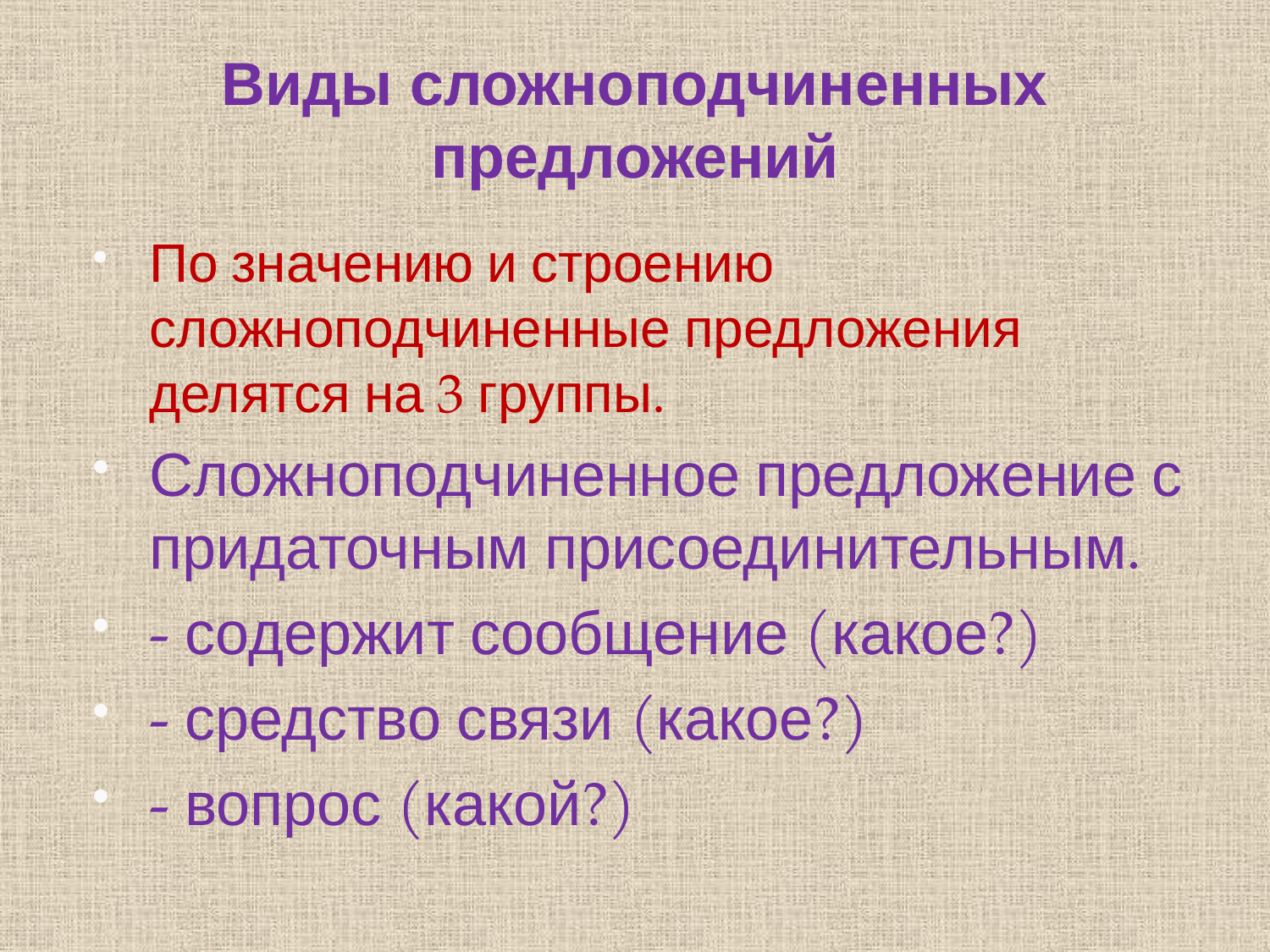

# Виды сложноподчиненных предложений
По значению и строению сложноподчиненные предложения делятся на 3 группы.
Сложноподчиненное предложение с придаточным присоединительным.
- содержит сообщение (какое?)
- средство связи (какое?)
- вопрос (какой?)